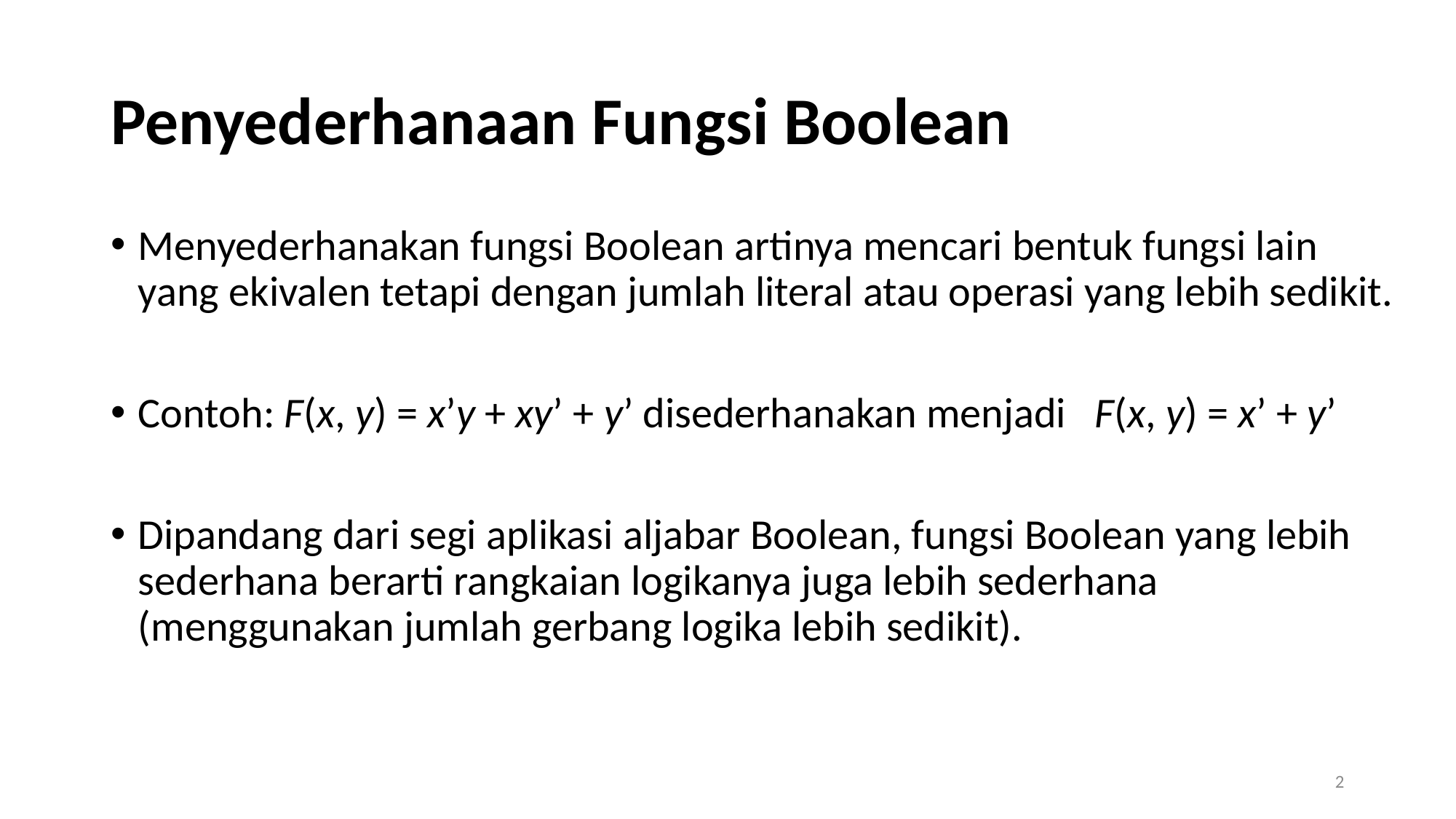

# Penyederhanaan Fungsi Boolean
Menyederhanakan fungsi Boolean artinya mencari bentuk fungsi lain yang ekivalen tetapi dengan jumlah literal atau operasi yang lebih sedikit.

Contoh: F(x, y) = x’y + xy’ + y’ disederhanakan menjadi   F(x, y) = x’ + y’

Dipandang dari segi aplikasi aljabar Boolean, fungsi Boolean yang lebih sederhana berarti rangkaian logikanya juga lebih sederhana (menggunakan jumlah gerbang logika lebih sedikit).

2